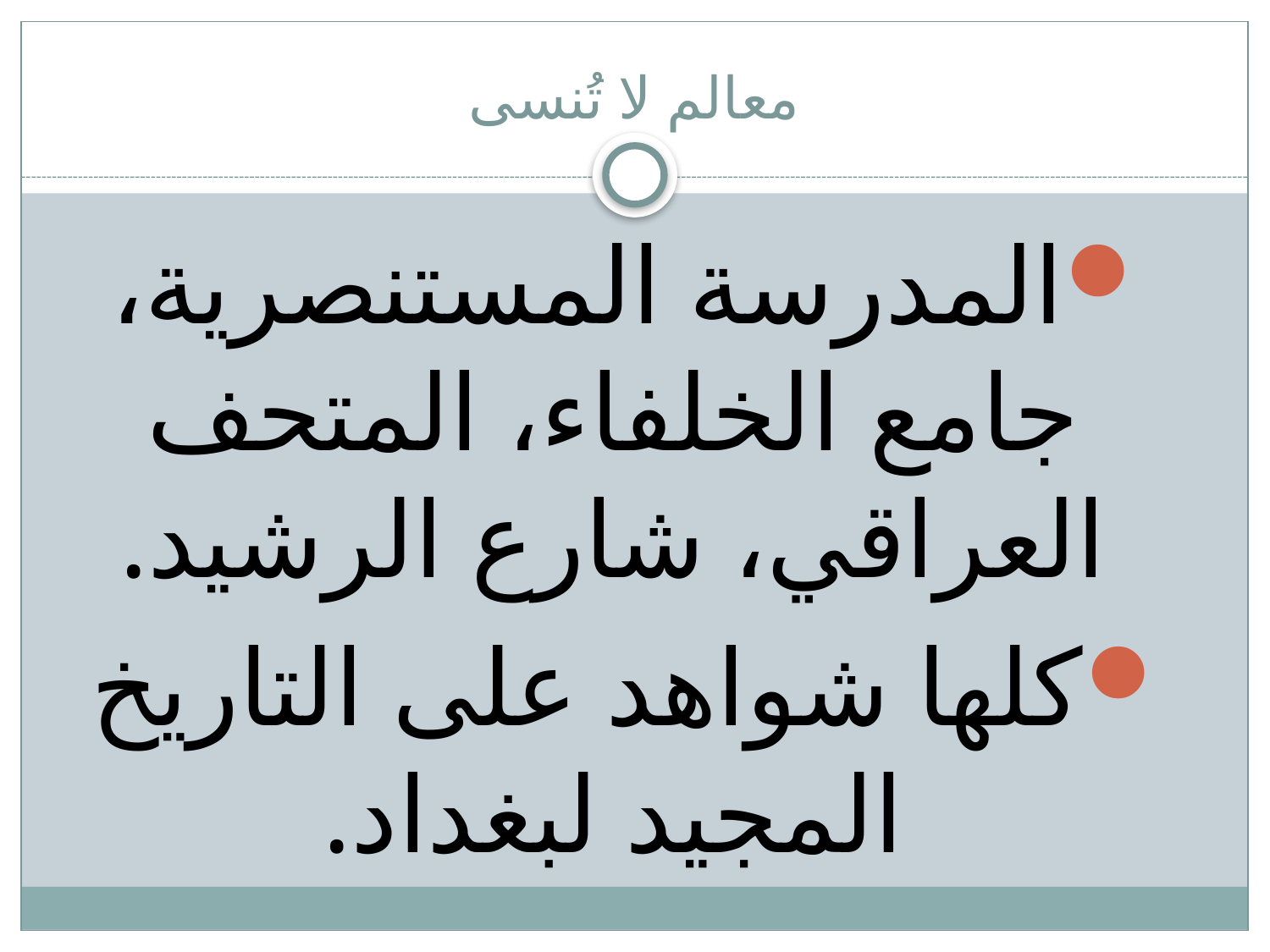

# معالم لا تُنسى
المدرسة المستنصرية، جامع الخلفاء، المتحف العراقي، شارع الرشيد.
كلها شواهد على التاريخ المجيد لبغداد.